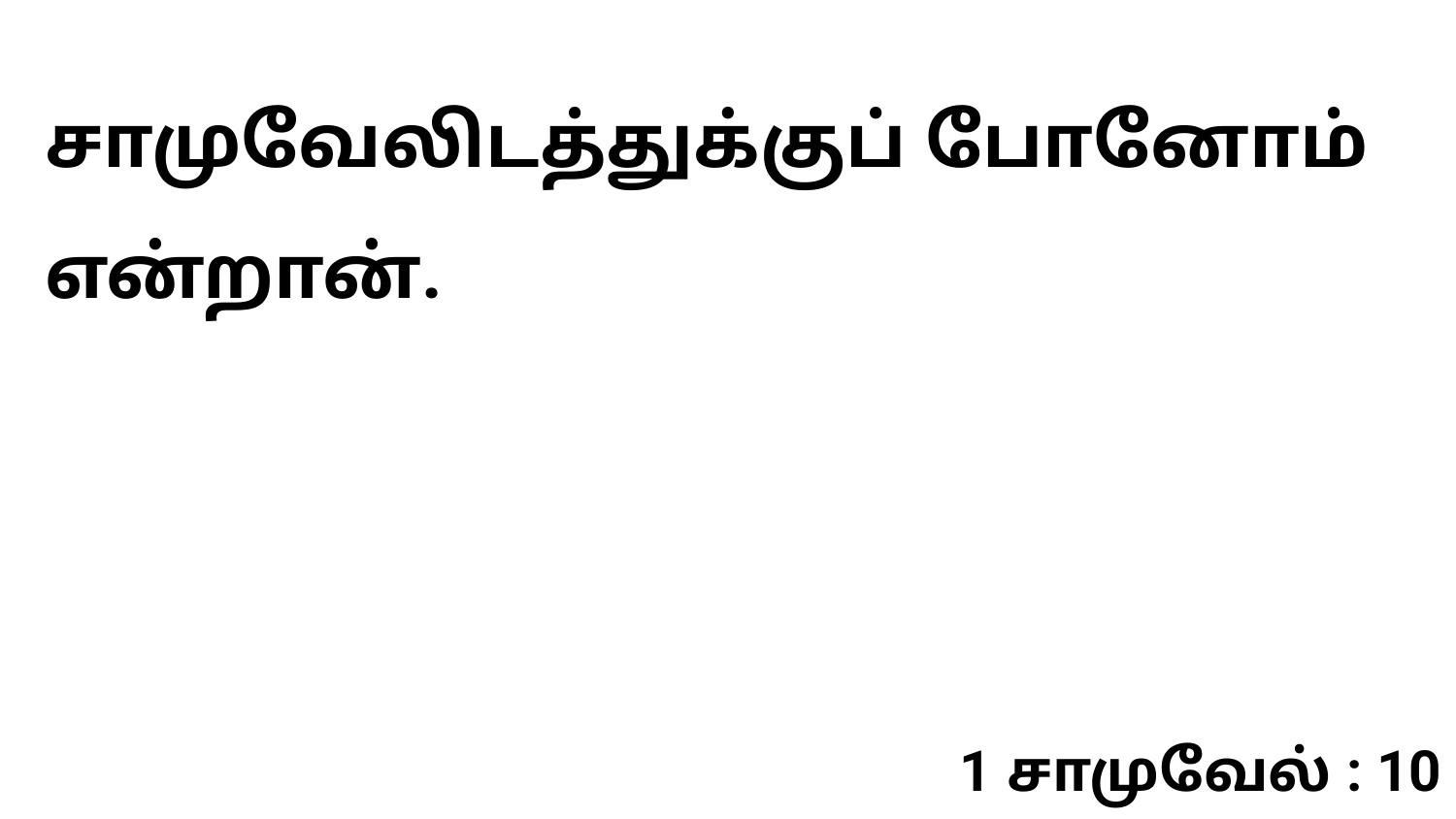

சாமுவேலிடத்துக்குப் போனோம் என்றான்.
1 சாமுவேல் : 10